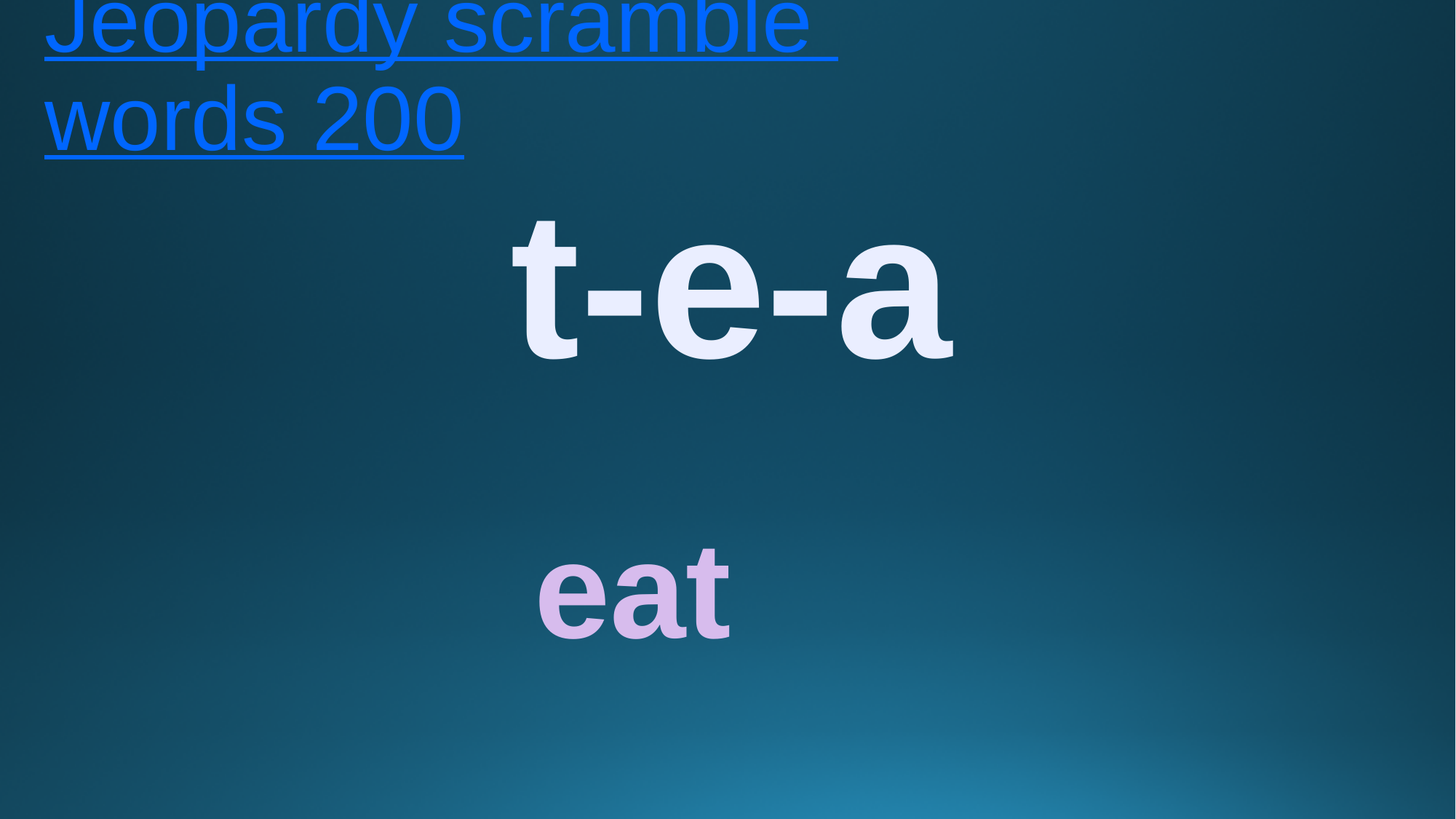

# Jeopardy scramble words 200
	t-e-a
eat